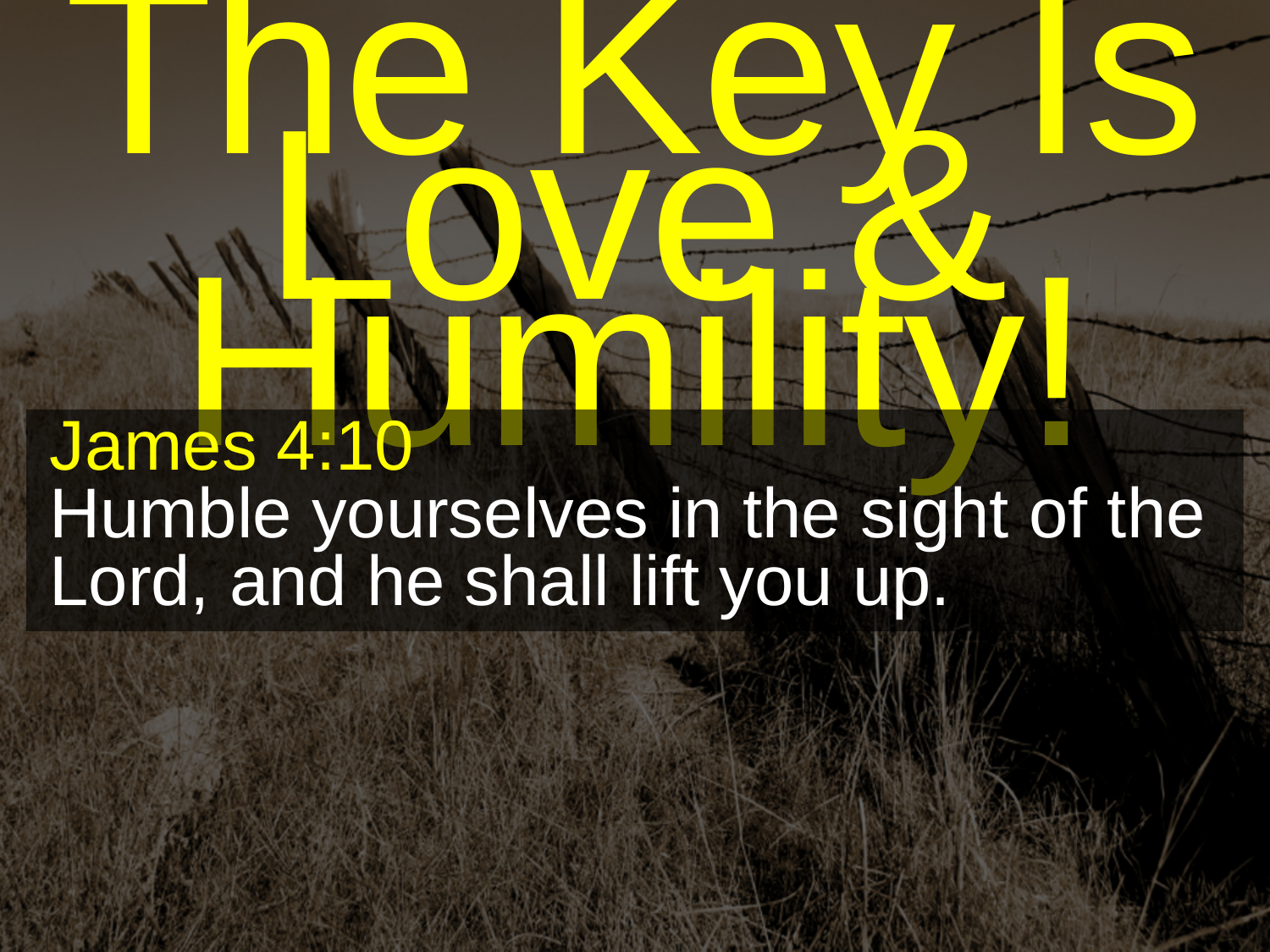

The Key Is
Love & Humility!

James 4:10
Humble yourselves in the sight of the Lord, and he shall lift you up.